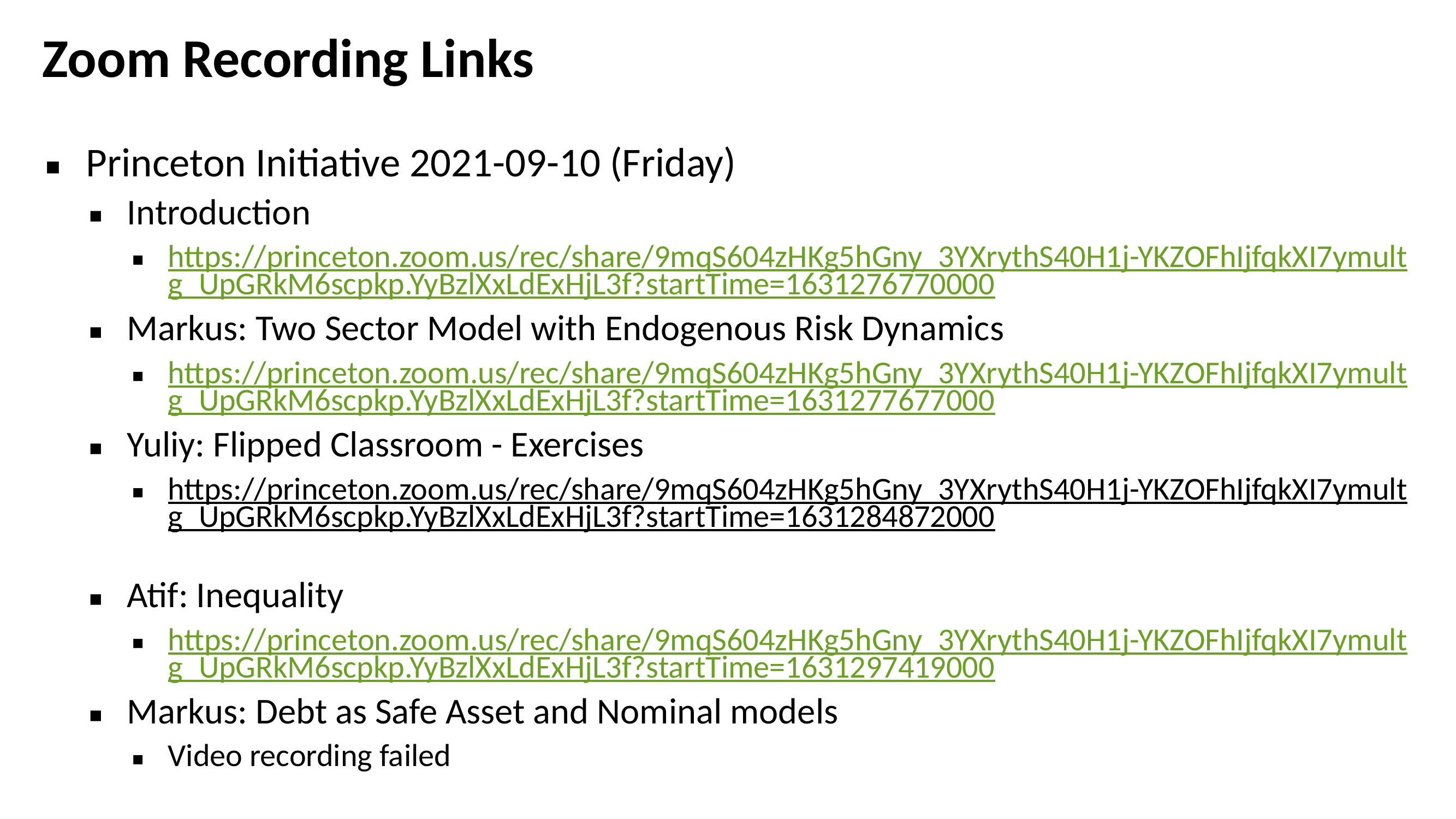

# Zoom Recording Links
Princeton Initiative 2021-09-10 (Friday)
Introduction
https://princeton.zoom.us/rec/share/9mqS604zHKg5hGny_3YXrythS40H1j-YKZOFhIjfqkXI7ymultg_UpGRkM6scpkp.YyBzlXxLdExHjL3f?startTime=1631276770000
Markus: Two Sector Model with Endogenous Risk Dynamics
https://princeton.zoom.us/rec/share/9mqS604zHKg5hGny_3YXrythS40H1j-YKZOFhIjfqkXI7ymultg_UpGRkM6scpkp.YyBzlXxLdExHjL3f?startTime=1631277677000
Yuliy: Flipped Classroom - Exercises
https://princeton.zoom.us/rec/share/9mqS604zHKg5hGny_3YXrythS40H1j-YKZOFhIjfqkXI7ymultg_UpGRkM6scpkp.YyBzlXxLdExHjL3f?startTime=1631284872000
Atif: Inequality
https://princeton.zoom.us/rec/share/9mqS604zHKg5hGny_3YXrythS40H1j-YKZOFhIjfqkXI7ymultg_UpGRkM6scpkp.YyBzlXxLdExHjL3f?startTime=1631297419000
Markus: Debt as Safe Asset and Nominal models
Video recording failed